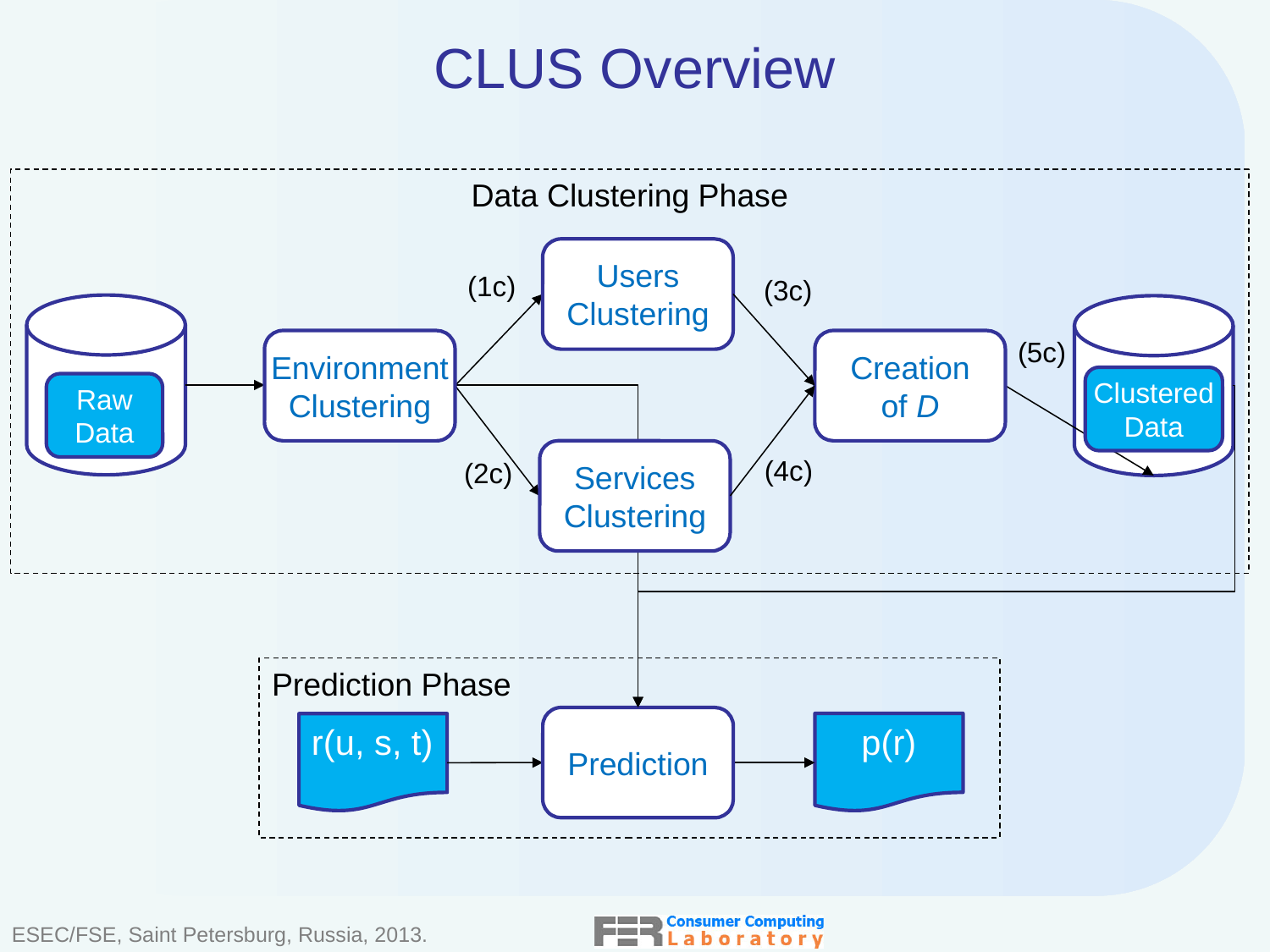

# CLUS Overview
Data Clustering Phase
Users
Clustering
(1c)
(3c)

(5c)
Environment Clustering
Creation
of D
Clustered
Data
Raw
Data
Services
Clustering
(4c)
(2c)
Prediction Phase
Prediction
p(r)
r(u, s, t)
ESEC/FSE, Saint Petersburg, Russia, 2013.